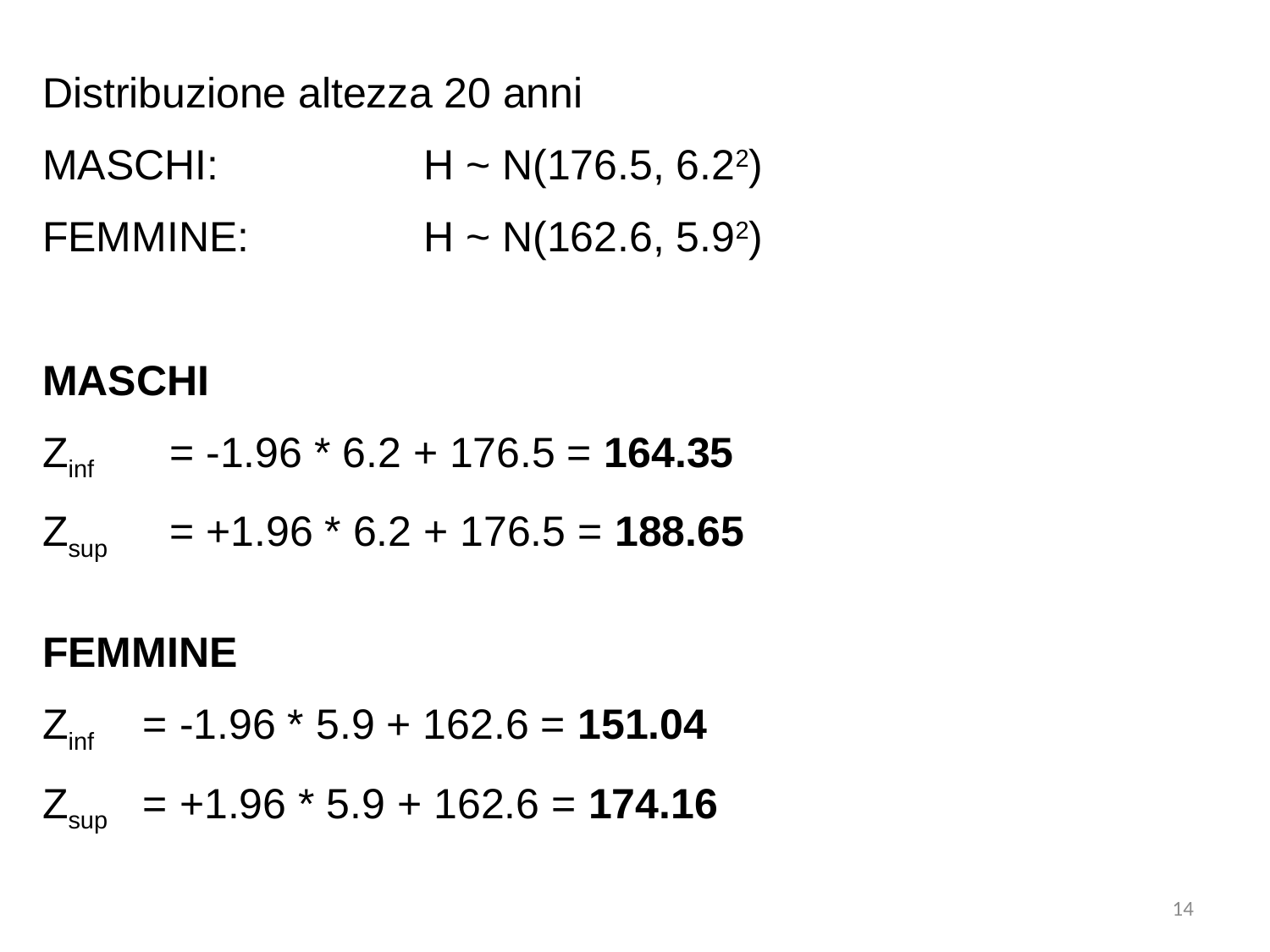

Distribuzione altezza 20 anni
MASCHI:		H ~ N(176.5, 6.22)
FEMMINE:		H ~ N(162.6, 5.92)

MASCHI
Zinf 	= -1.96 * 6.2 + 176.5 = 164.35
Zsup	= +1.96 * 6.2 + 176.5 = 188.65
FEMMINE
Zinf 	= -1.96 * 5.9 + 162.6 = 151.04
Zsup	= +1.96 * 5.9 + 162.6 = 174.16
14